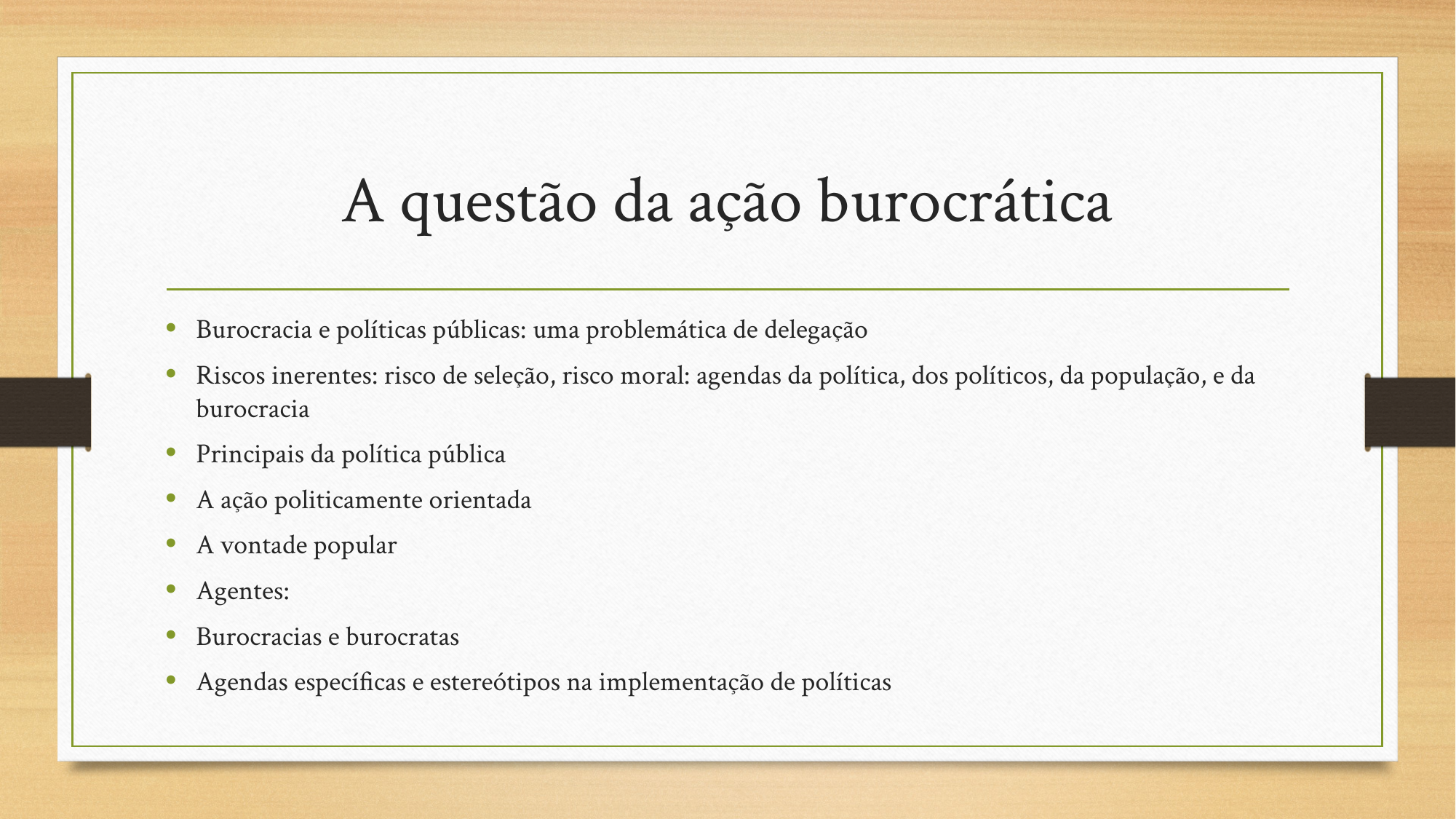

# A questão da ação burocrática
Burocracia e políticas públicas: uma problemática de delegação
Riscos inerentes: risco de seleção, risco moral: agendas da política, dos políticos, da população, e da burocracia
Principais da política pública
A ação politicamente orientada
A vontade popular
Agentes:
Burocracias e burocratas
Agendas específicas e estereótipos na implementação de políticas